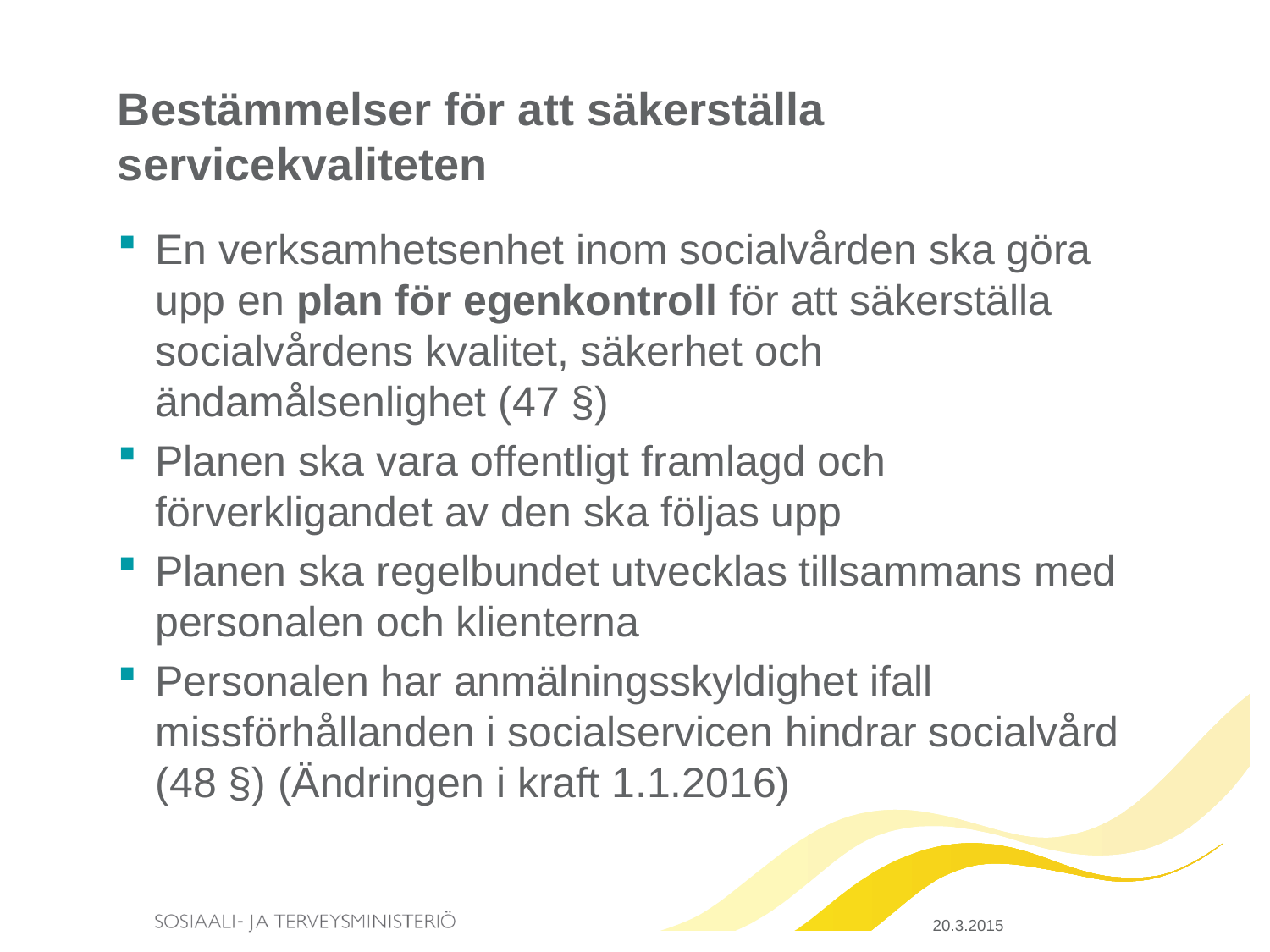

# Bestämmelser för att säkerställa servicekvaliteten
En verksamhetsenhet inom socialvården ska göra upp en plan för egenkontroll för att säkerställa socialvårdens kvalitet, säkerhet och ändamålsenlighet (47 §)
Planen ska vara offentligt framlagd och förverkligandet av den ska följas upp
Planen ska regelbundet utvecklas tillsammans med personalen och klienterna
Personalen har anmälningsskyldighet ifall missförhållanden i socialservicen hindrar socialvård (48 §) (Ändringen i kraft 1.1.2016)
20.3.2015